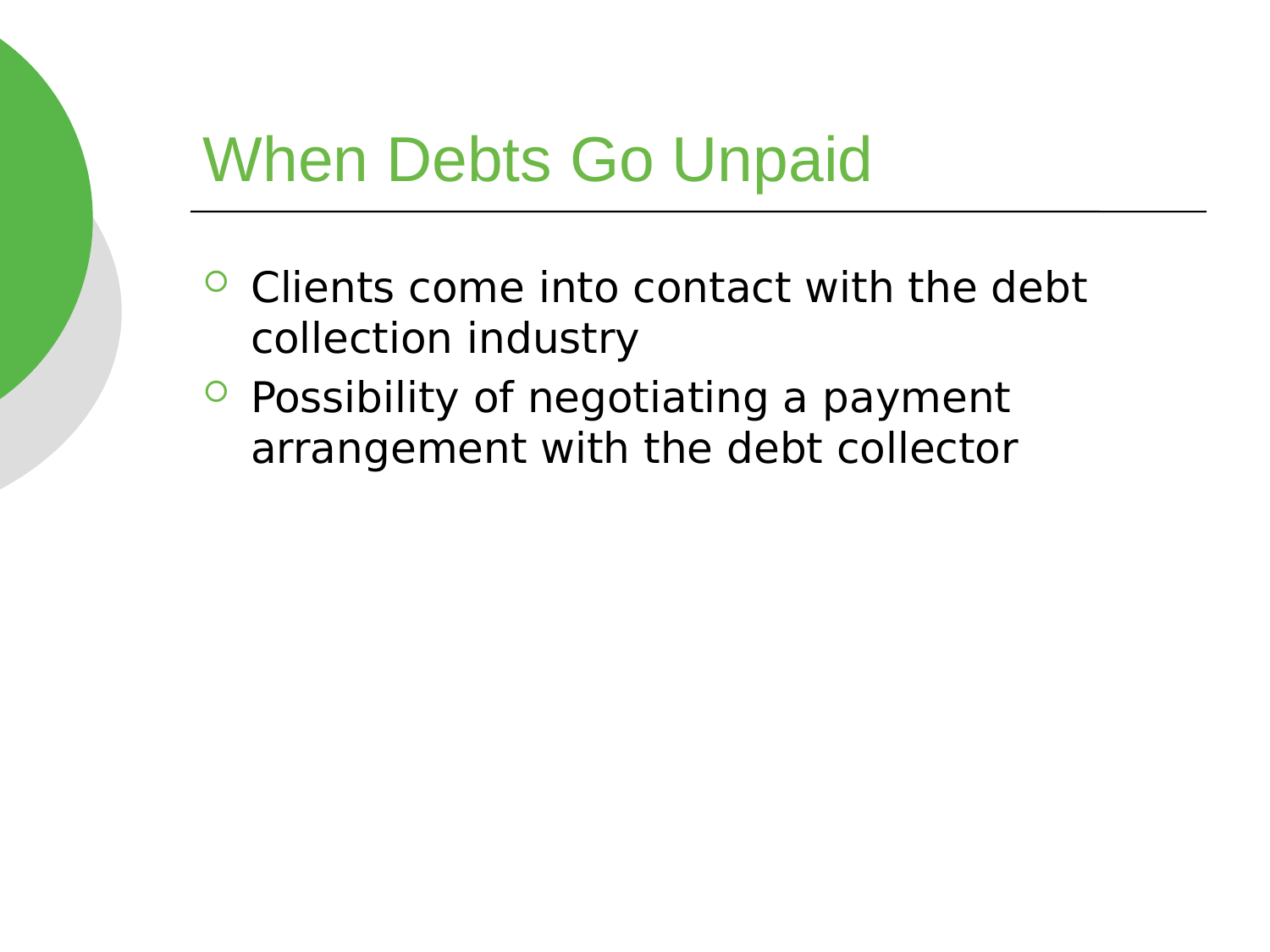

# When Debts Go Unpaid

Clients come into contact with the debt collection industry
Possibility of negotiating a payment arrangement with the debt collector